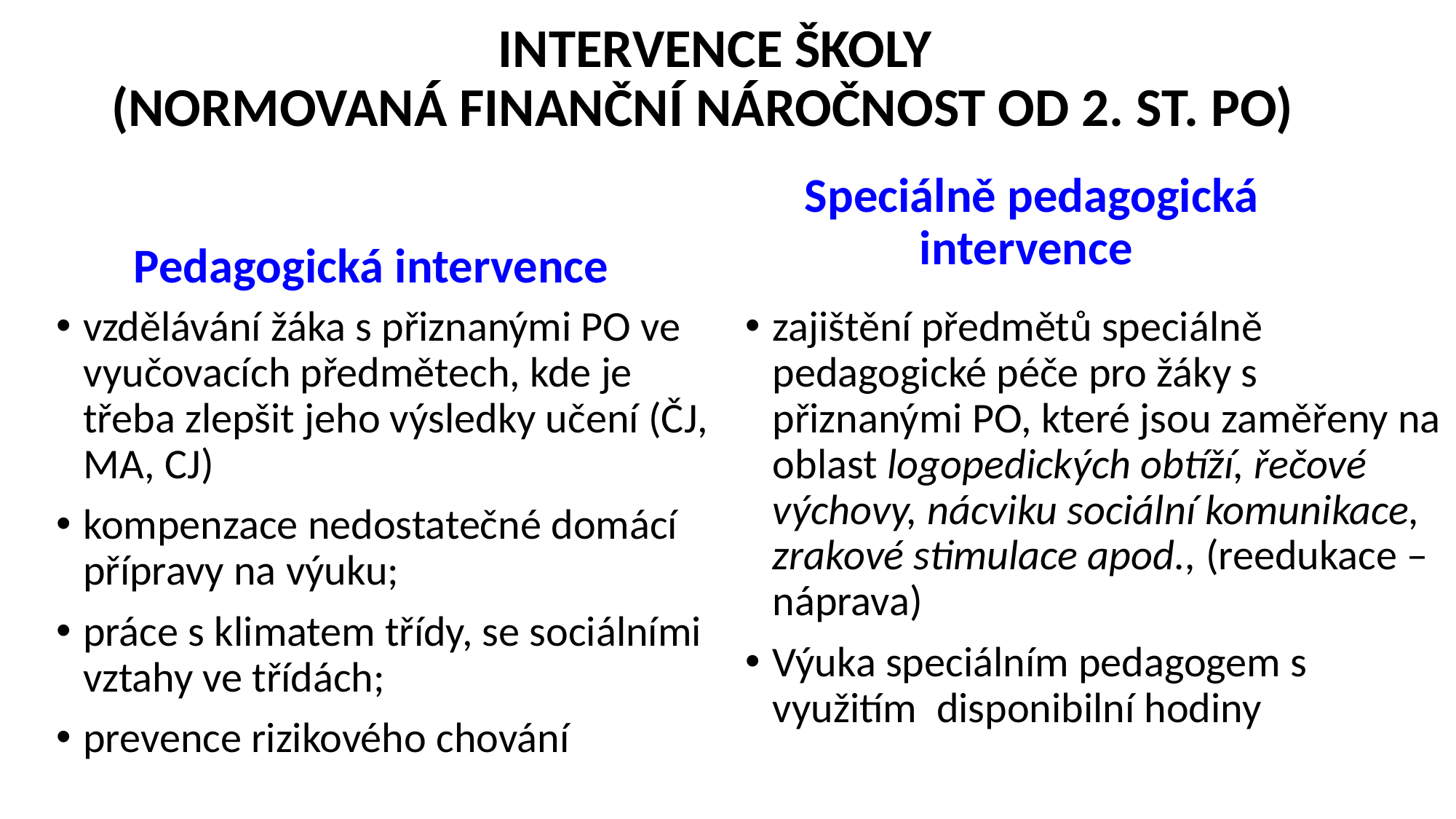

# Intervence školy (normovaná finanční náročnost od 2. st. PO)
Speciálně pedagogická intervence
Pedagogická intervence
vzdělávání žáka s přiznanými PO ve vyučovacích předmětech, kde je  třeba zlepšit jeho výsledky učení (ČJ, MA, CJ)
kompenzace nedostatečné domácí přípravy na výuku;
práce s klimatem třídy, se sociálními vztahy ve třídách;
prevence rizikového chování
zajištění předmětů speciálně pedagogické péče pro žáky s přiznanými PO, které jsou zaměřeny na oblast logopedických obtíží, řečové výchovy, nácviku sociální komunikace, zrakové stimulace apod., (reedukace – náprava)
Výuka speciálním pedagogem s využitím  disponibilní hodiny